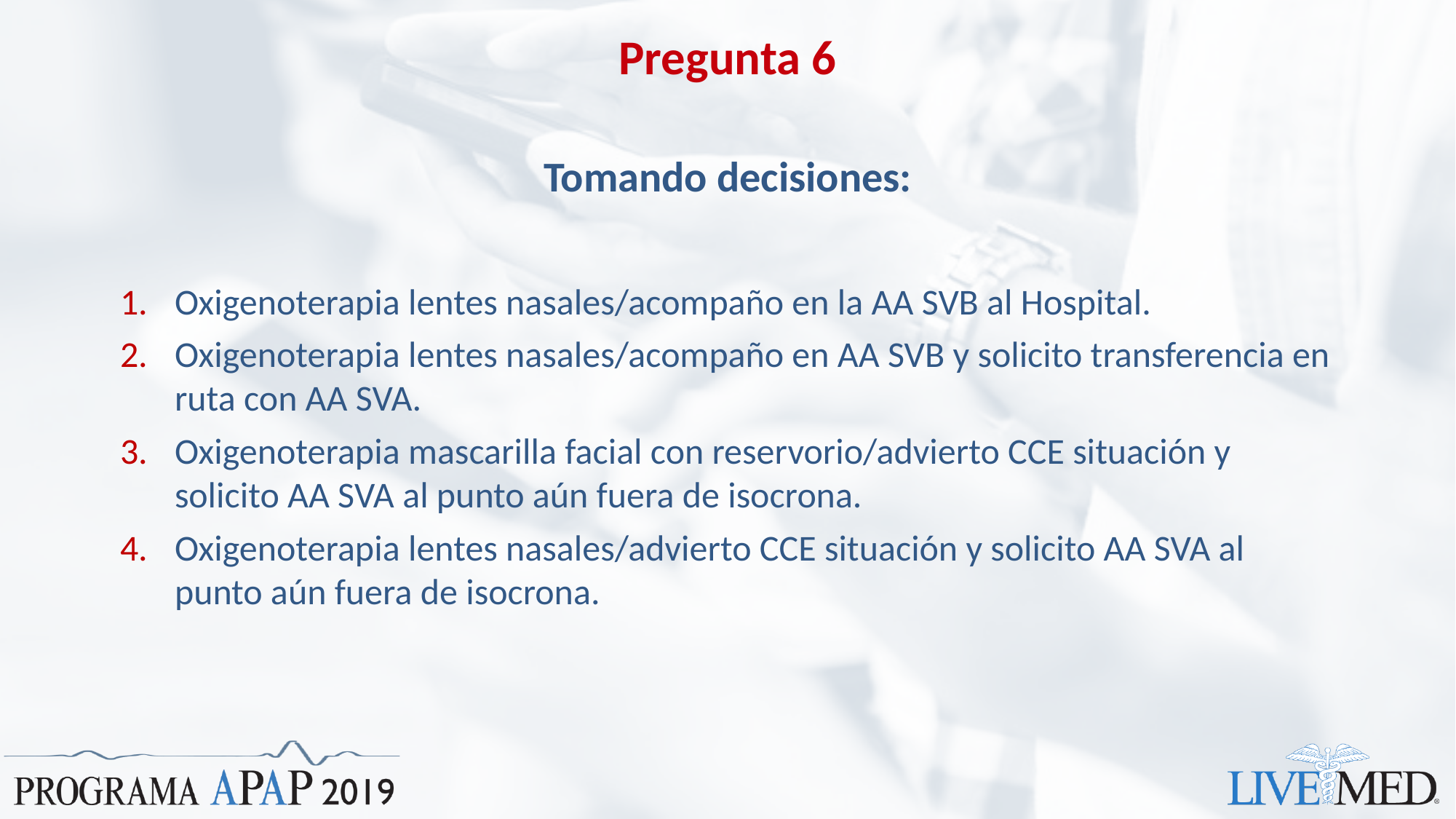

# Pregunta 6
Tomando decisiones:
Oxigenoterapia lentes nasales/acompaño en la AA SVB al Hospital.
Oxigenoterapia lentes nasales/acompaño en AA SVB y solicito transferencia en ruta con AA SVA.
Oxigenoterapia mascarilla facial con reservorio/advierto CCE situación y solicito AA SVA al punto aún fuera de isocrona.
Oxigenoterapia lentes nasales/advierto CCE situación y solicito AA SVA al punto aún fuera de isocrona.